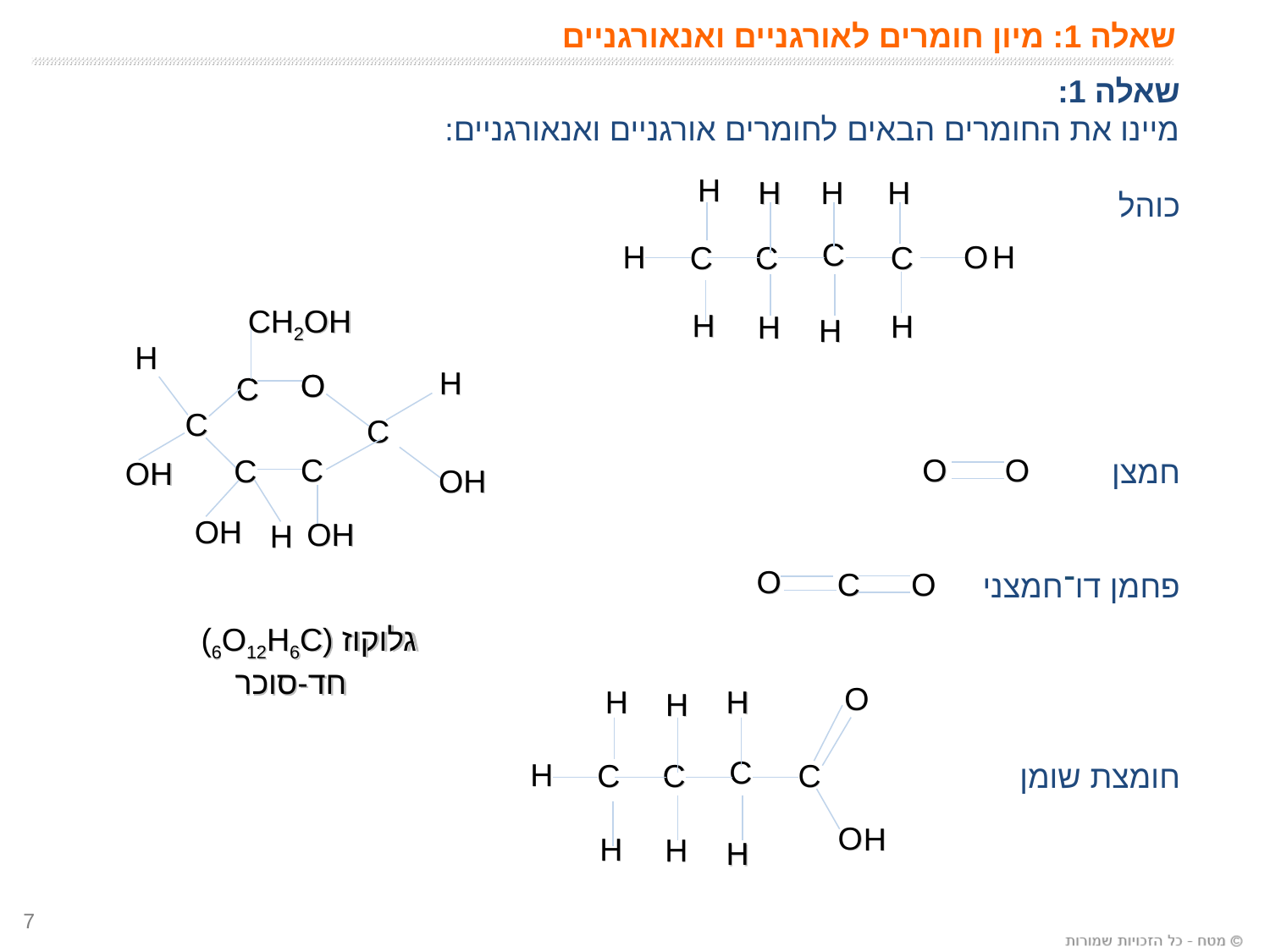

# שאלה 1: מיון חומרים לאורגניים ואנאורגניים

שאלה 1:
מיינו את החומרים הבאים לחומרים אורגניים ואנאורגניים:

כוהל

חמצן

פחמן דו־חמצני

חומצת שומן

H
H
H
H
C
H
H
C
C
C
H
H
H
H
O

H
H
O
C
C
C
H
CH2OH
O
C
C
OH
OH
OH
OH
גלוקוז (6O12H6C)
חד-סוכר
O
O
O
C
O
O
H
H
H
C
H
C
C
C
H
H
H
H
O
7